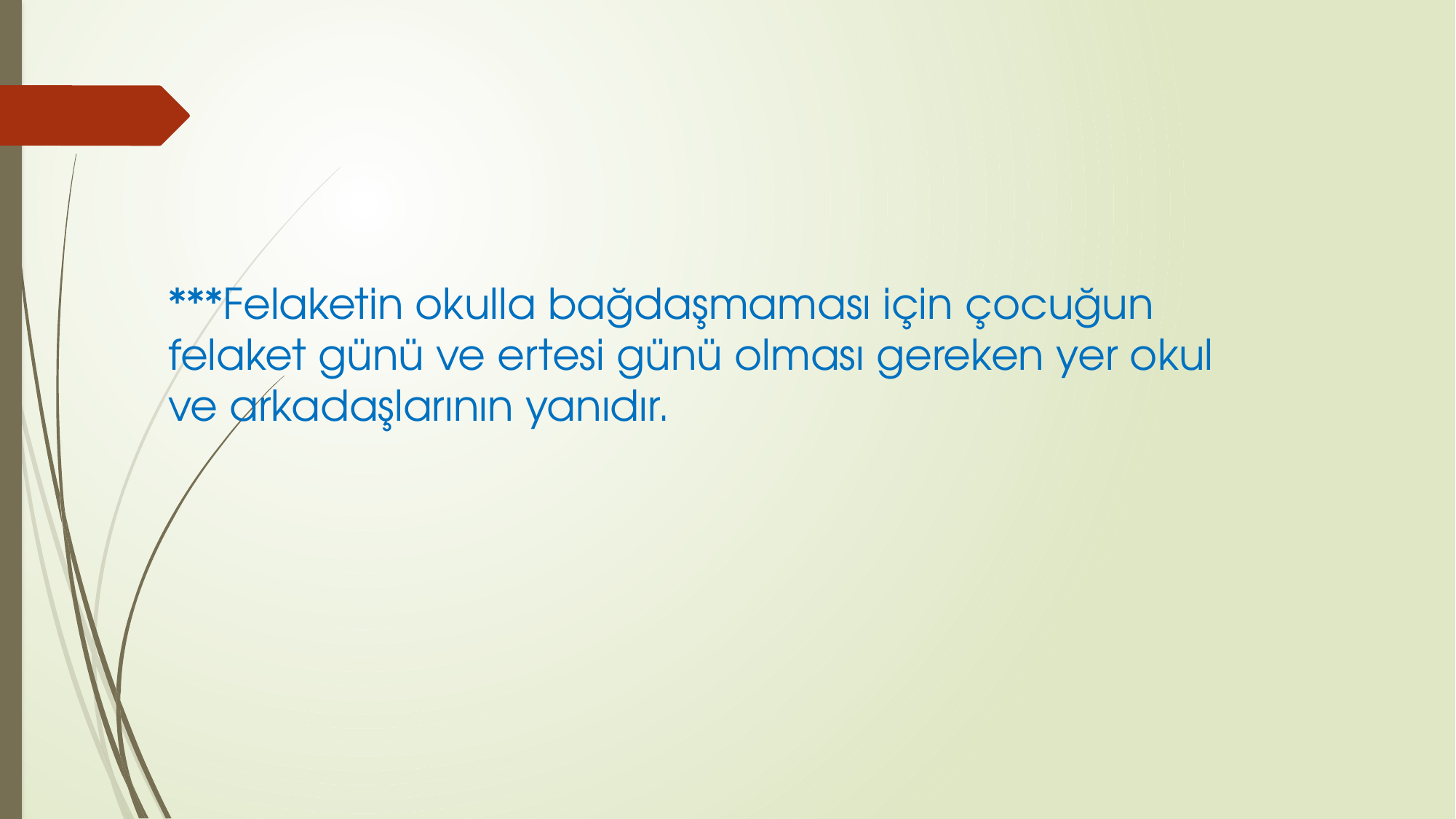

***Felaketin okulla bağdaşmaması için çocuğun
felaket günü ve ertesi günü olması gereken yer okul ve arkadaşlarının yanıdır.